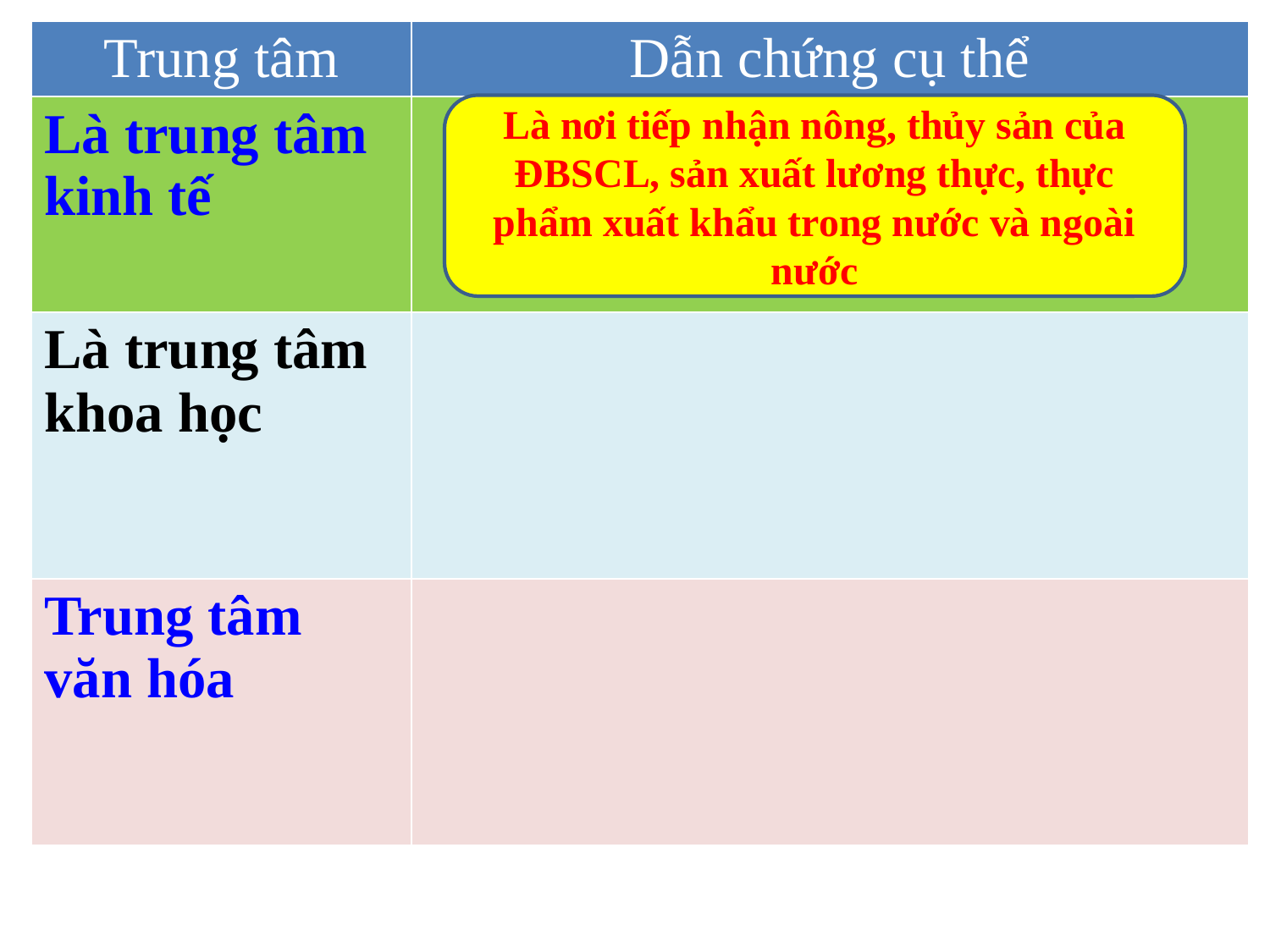

| Trung tâm | Dẫn chứng cụ thể |
| --- | --- |
| Là trung tâm kinh tế |  |
| Là trung tâm khoa học |  |
| Trung tâm văn hóa |  |
Là nơi tiếp nhận nông, thủy sản của ĐBSCL, sản xuất lương thực, thực phẩm xuất khẩu trong nước và ngoài nước